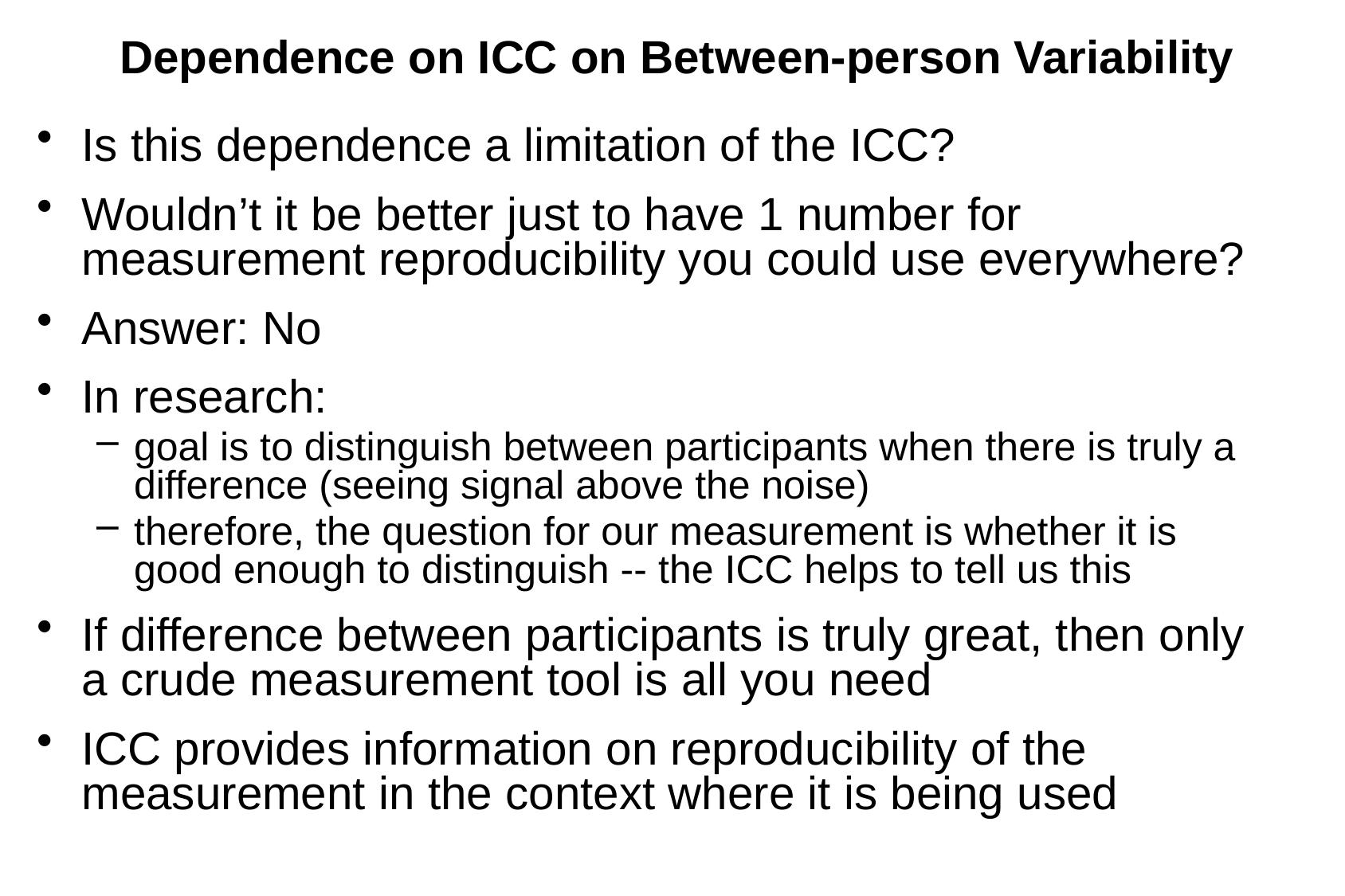

# Dependence on ICC on Between-person Variability
Is this dependence a limitation of the ICC?

Wouldn’t it be better just to have 1 number for measurement reproducibility you could use everywhere?

Answer: No

In research:
goal is to distinguish between participants when there is truly a difference (seeing signal above the noise)
therefore, the question for our measurement is whether it is good enough to distinguish -- the ICC helps to tell us this

If difference between participants is truly great, then only a crude measurement tool is all you need

ICC provides information on reproducibility of the measurement in the context where it is being used